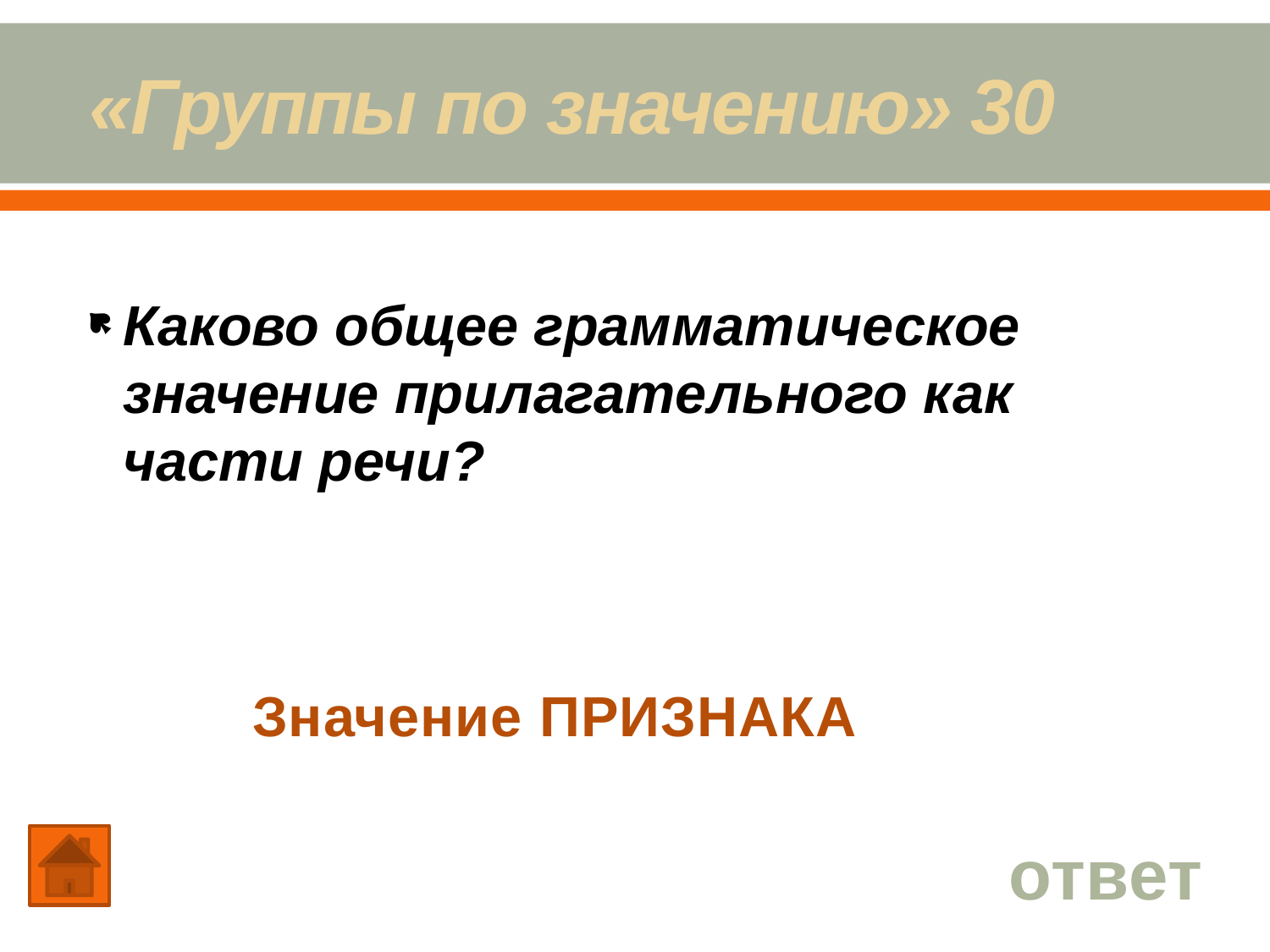

«Группы по значению» 30
Каково общее грамматическое значение прилагательного как части речи?
Значение ПРИЗНАКА
ответ